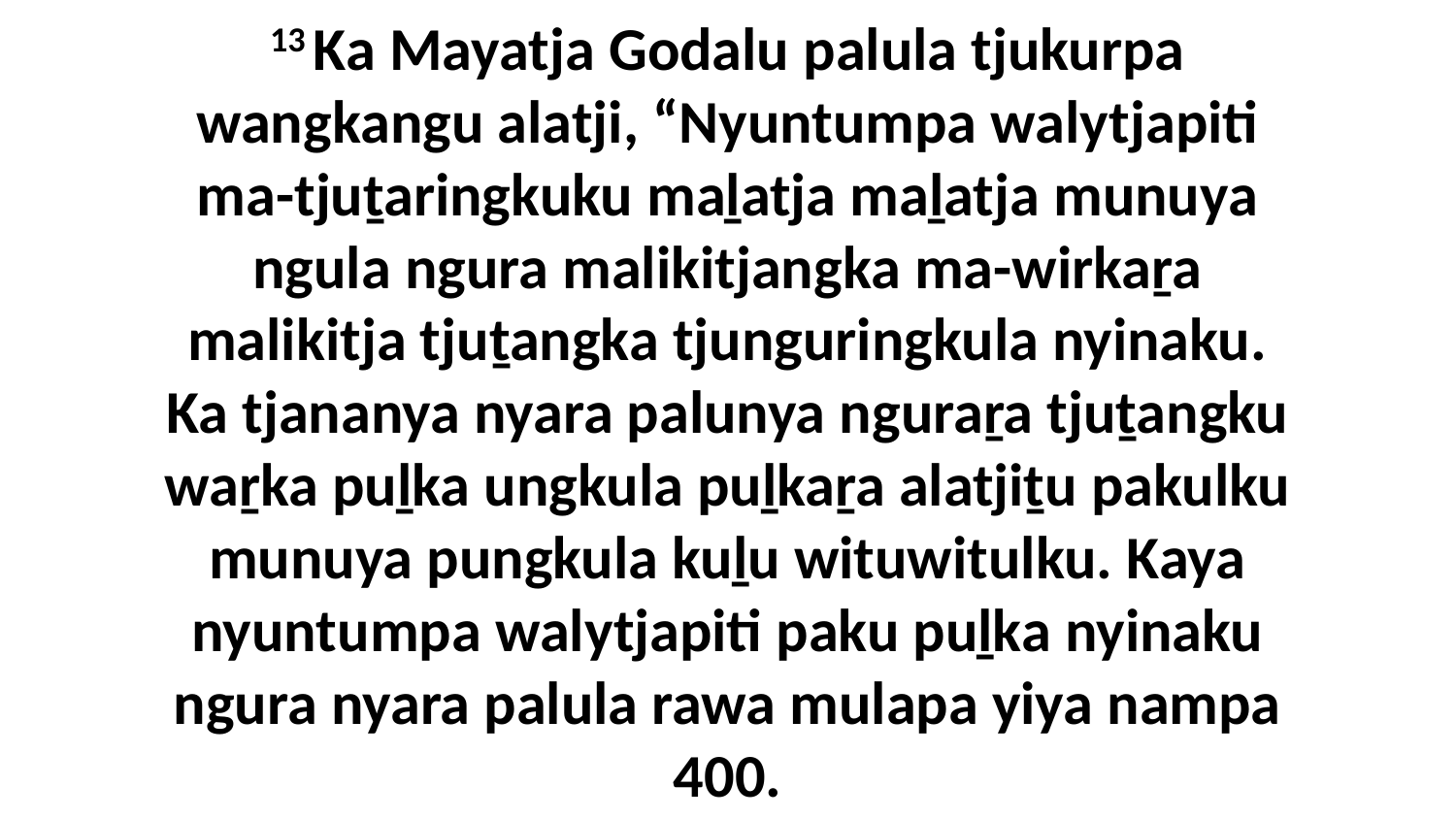

13 Ka Mayatja Godalu palula tjukurpa wangkangu alatji, “Nyuntumpa walytjapiti ma-tjuṯaringkuku maḻatja maḻatja munuya ngula ngura malikitjangka ma-wirkaṟa malikitja tjuṯangka tjunguringkula nyinaku. Ka tjananya nyara palunya nguraṟa tjuṯangku waṟka puḻka ungkula puḻkaṟa alatjiṯu pakulku munuya pungkula kuḻu wituwitulku. Kaya nyuntumpa walytjapiti paku puḻka nyinaku ngura nyara palula rawa mulapa yiya nampa 400.